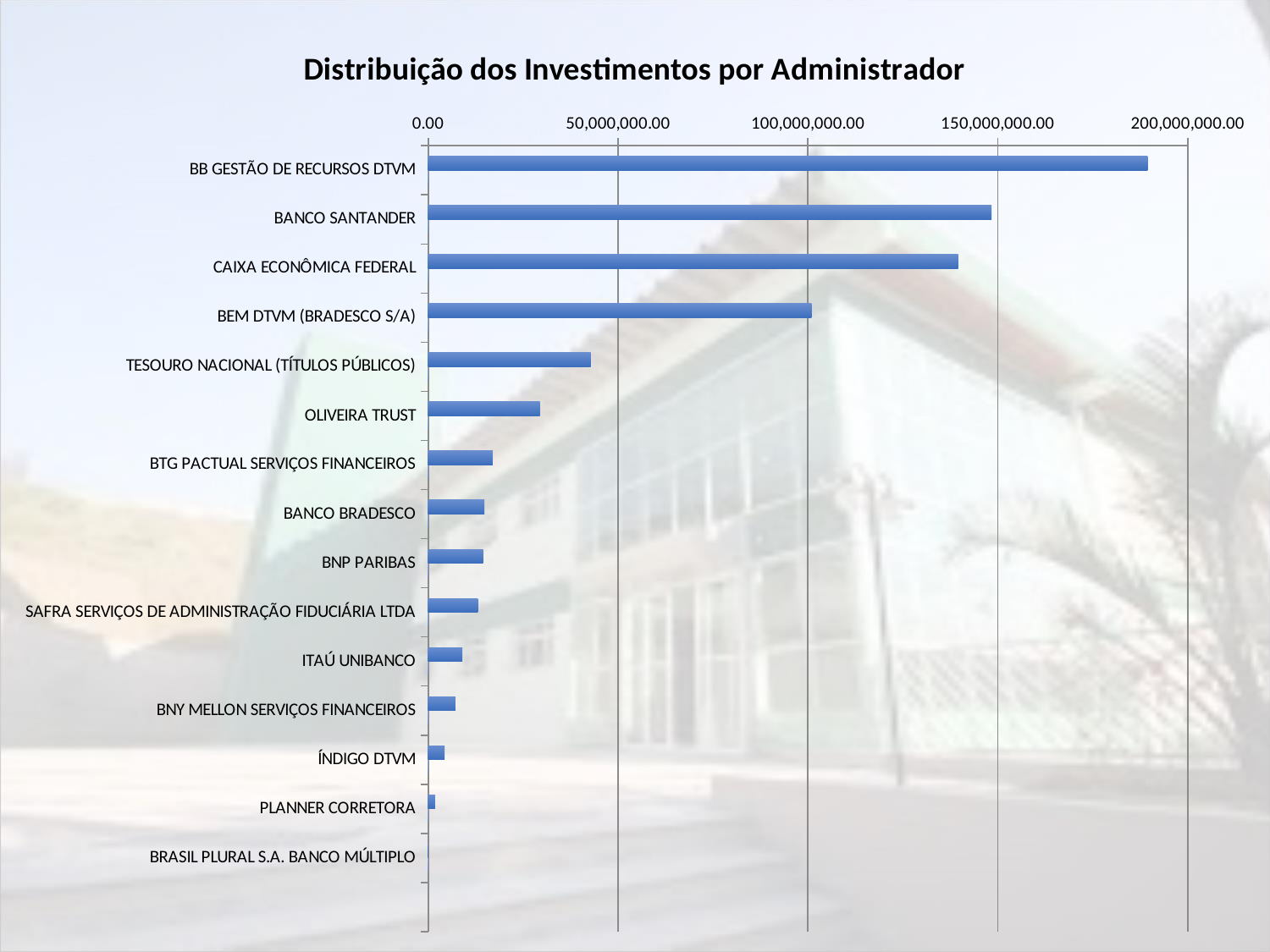

### Chart: Distribuição dos Investimentos por Administrador

| Category | Valor | % s/Carteira |
|---|---|---|
| BB GESTÃO DE RECURSOS DTVM | 189467981.84 | 0.2588 |
| BANCO SANTANDER | 148407368.83 | 0.2027 |
| CAIXA ECONÔMICA FEDERAL | 139564367.65 | 0.1906 |
| BEM DTVM (BRADESCO S/A) | 100915610.72 | 0.1378 |
| TESOURO NACIONAL (TÍTULOS PÚBLICOS) | 42800924.72 | 0.0585 |
| OLIVEIRA TRUST | 29428526.11 | 0.0402 |
| BTG PACTUAL SERVIÇOS FINANCEIROS | 16975369.33 | 0.0232 |
| BANCO BRADESCO | 14827811.92 | 0.0203 |
| BNP PARIBAS | 14451013.19 | 0.0197 |
| SAFRA SERVIÇOS DE ADMINISTRAÇÃO FIDUCIÁRIA LTDA | 13075872.05 | 0.0179 |
| ITAÚ UNIBANCO | 8993998.58 | 0.0123 |
| BNY MELLON SERVIÇOS FINANCEIROS | 7184365.66 | 0.0098 |
| ÍNDIGO DTVM | 4334644.68 | 0.0059 |
| PLANNER CORRETORA | 1806269.68 | 0.0025 |
| BRASIL PLURAL S.A. BANCO MÚLTIPLO | 0.01 | 0.0 |